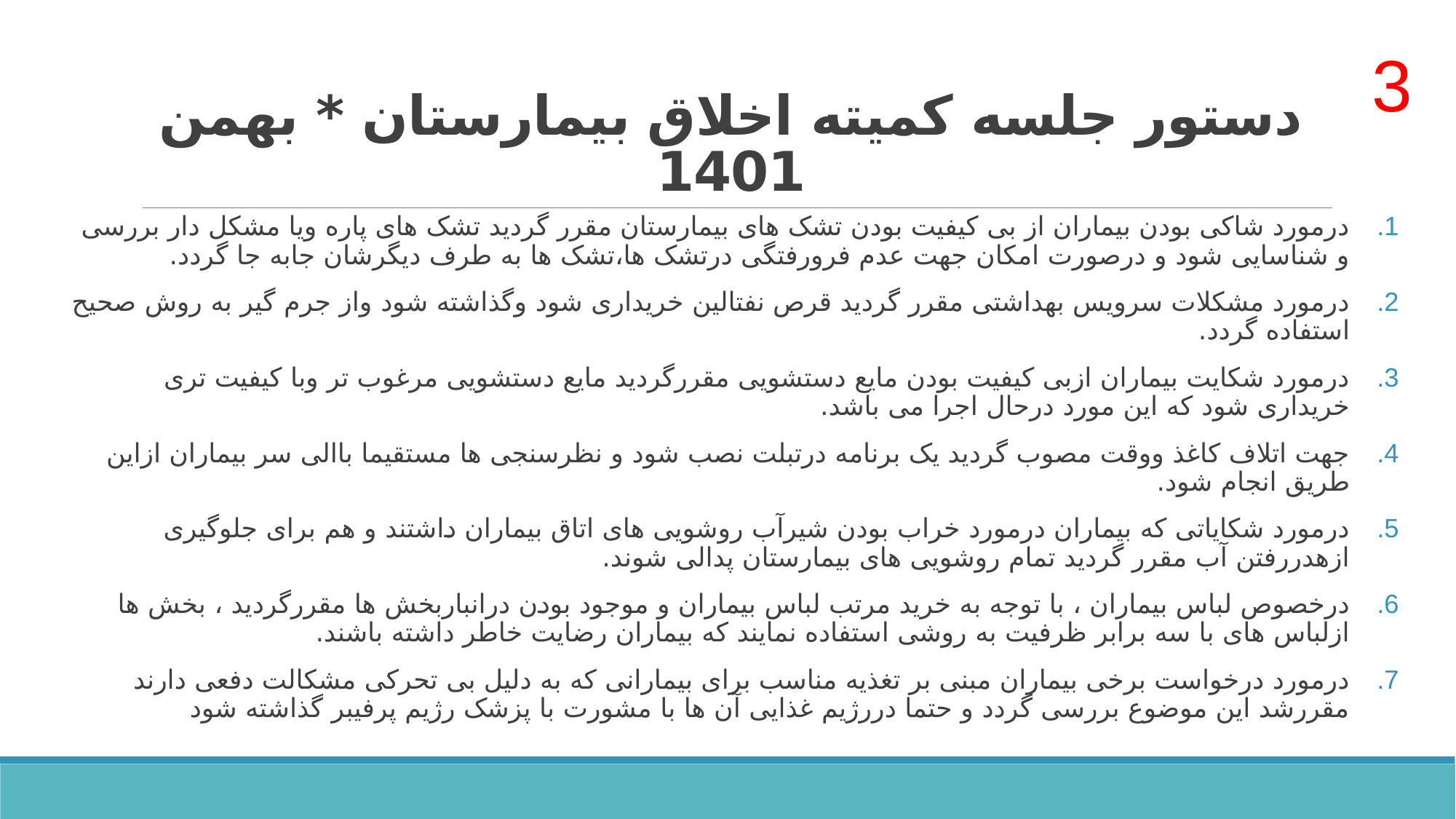

3
# دستور جلسه کمیته اخلاق بیمارستان * بهمن 1401
درمورد شاکی بودن بیماران از بی کیفیت بودن تشک های بیمارستان مقرر گردید تشک های پاره ویا مشکل دار بررسی و شناسایی شود و درصورت امکان جهت عدم فرورفتگی درتشک ها،تشک ها به طرف دیگرشان جابه جا گردد.
درمورد مشکلات سرویس بهداشتی مقرر گردید قرص نفتالین خریداری شود وگذاشته شود واز جرم گیر به روش صحیح استفاده گردد.
درمورد شکایت بیماران ازبی کیفیت بودن مایع دستشویی مقررگردید مایع دستشویی مرغوب تر وبا کیفیت تری خریداری شود که این مورد درحال اجرا می باشد.
جهت اتلاف کاغذ ووقت مصوب گردید یک برنامه درتبلت نصب شود و نظرسنجی ها مستقیما باالی سر بیماران ازاین طریق انجام شود.
درمورد شکایاتی که بیماران درمورد خراب بودن شیرآب روشویی های اتاق بیماران داشتند و هم برای جلوگیری ازهدررفتن آب مقرر گردید تمام روشویی های بیمارستان پدالی شوند.
درخصوص لباس بیماران ، با توجه به خرید مرتب لباس بیماران و موجود بودن درانباربخش ها مقررگردید ، بخش ها ازلباس های با سه برابر ظرفیت به روشی استفاده نمایند که بیماران رضایت خاطر داشته باشند.
درمورد درخواست برخی بیماران مبنی بر تغذیه مناسب برای بیمارانی که به دلیل بی تحرکی مشکالت دفعی دارند مقررشد این موضوع بررسی گردد و حتما دررژیم غذایی آن ها با مشورت با پزشک رژیم پرفیبر گذاشته شود